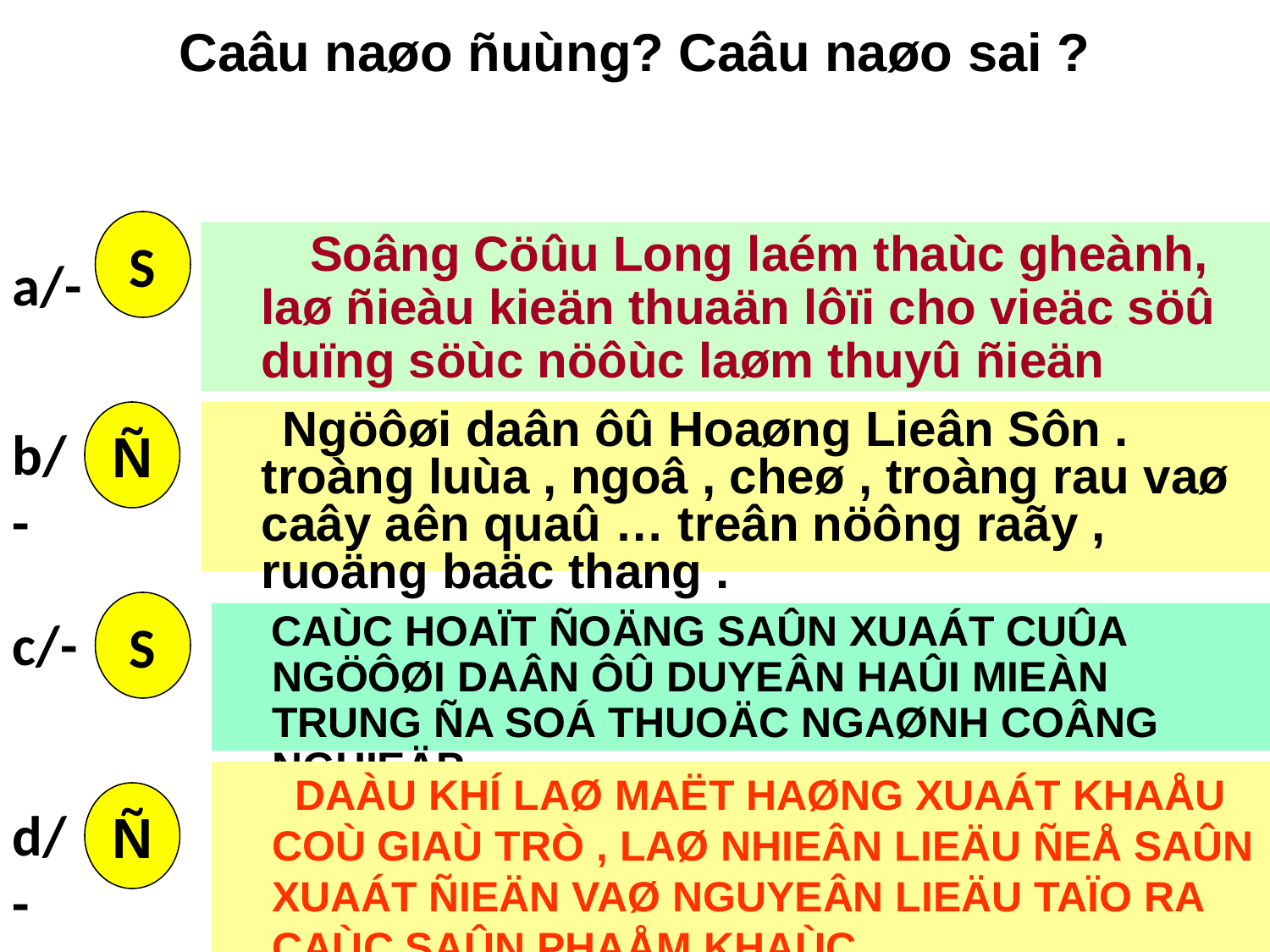

# Caâu naøo ñuùng? Caâu naøo sai ?
S
       Soâng Cöûu Long laém thaùc gheành, laø ñieàu kieän thuaän lôïi cho vieäc söû duïng söùc nöôùc laøm thuyû ñieän
a/-
Ñ
     Ngöôøi daân ôû Hoaøng Lieân Sôn . troàng luùa , ngoâ , cheø , troàng rau vaø caây aên quaû … treân nöông raãy , ruoäng baäc thang .
b/-
S
c/-
    CAÙC HOAÏT ÑOÄNG SAÛN XUAÁT CUÛA NGÖÔØI DAÂN ÔÛ DUYEÂN HAÛI MIEÀN TRUNG ÑA SOÁ THUOÄC NGAØNH COÂNG NGHIEÄP .
      DAÀU KHÍ LAØ MAËT HAØNG XUAÁT KHAÅU COÙ GIAÙ TRÒ , LAØ NHIEÂN LIEÄU ÑEÅ SAÛN XUAÁT ÑIEÄN VAØ NGUYEÂN LIEÄU TAÏO RA CAÙC SAÛN PHAÅM KHAÙC .
Ñ
d/-